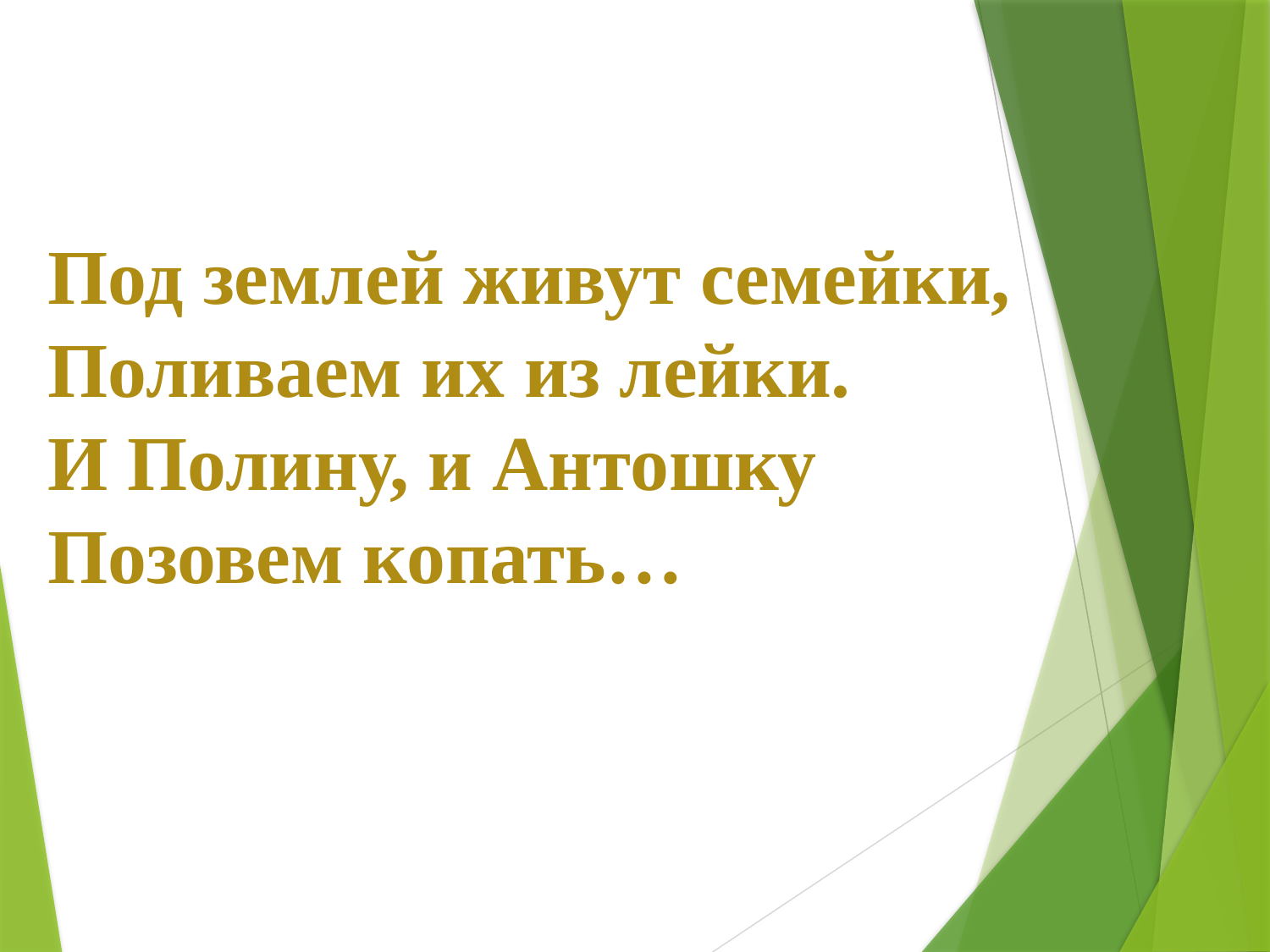

# Под землей живут семейки, Поливаем их из лейки. И Полину, и Антошку Позовем копать…